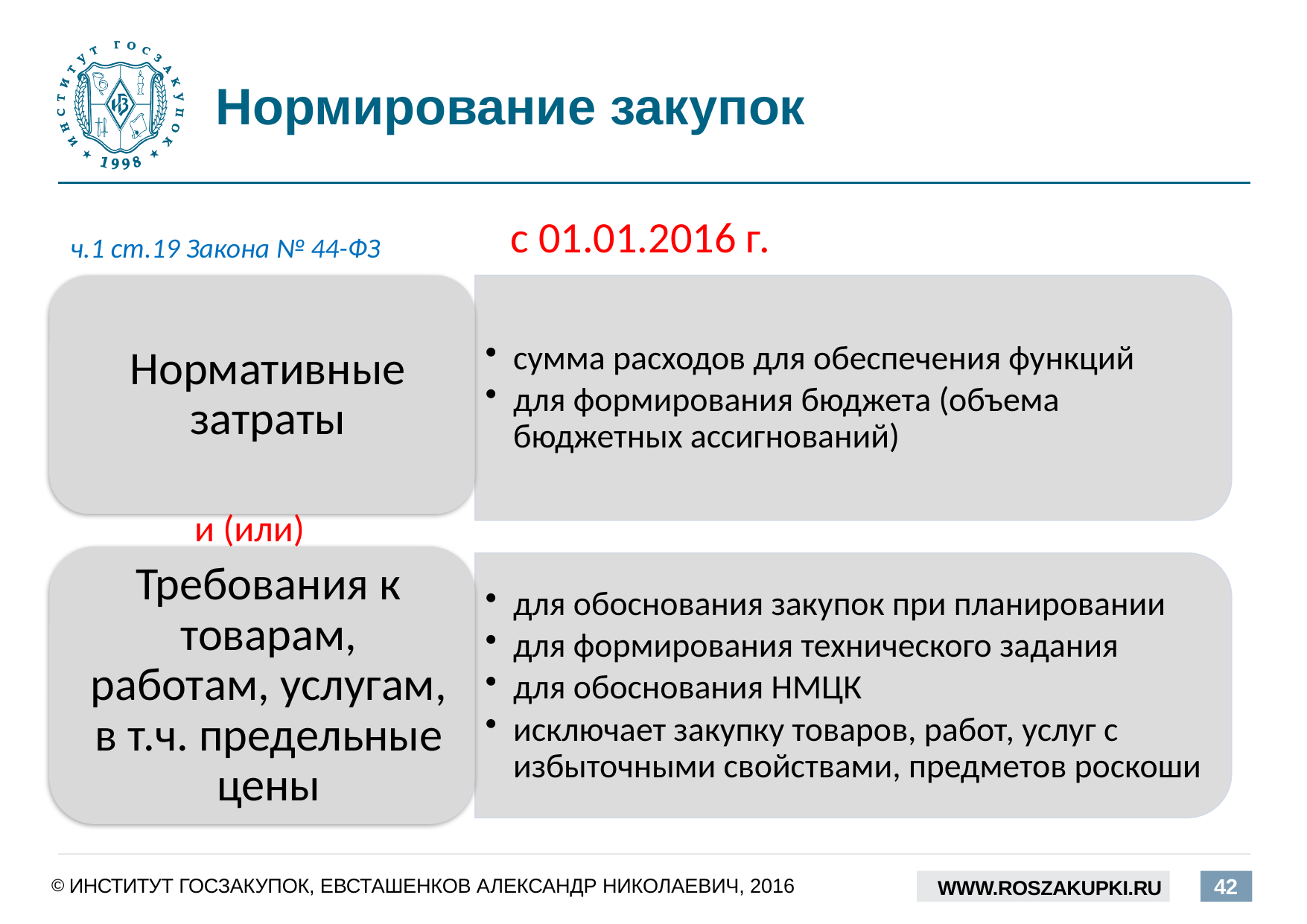

# Нормирование закупок
с 01.01.2016 г.
ч.1 ст.19 Закона № 44-ФЗ
сумма расходов для обеспечения функций
для формирования бюджета (объема бюджетных ассигнований)
Нормативные затраты
для обоснования закупок при планировании
для формирования технического задания
для обоснования НМЦК
исключает закупку товаров, работ, услуг с избыточными свойствами, предметов роскоши
Требования к товарам, работам, услугам, в т.ч. предельные цены
и (или)